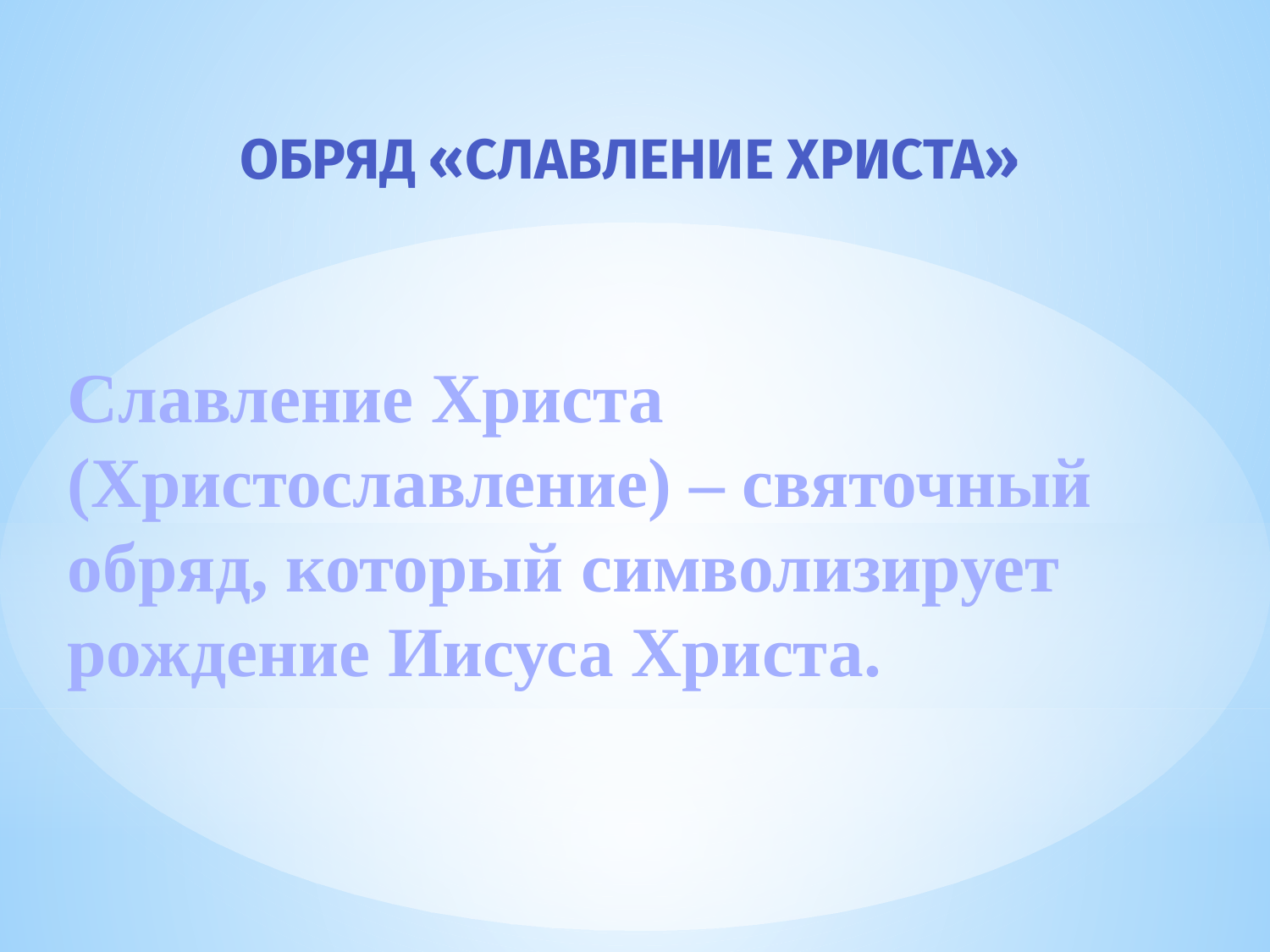

ОБРЯД «СЛАВЛЕНИЕ ХРИСТА»
Славление Христа (Христославление) – святочный обряд, который символизирует рождение Иисуса Христа.